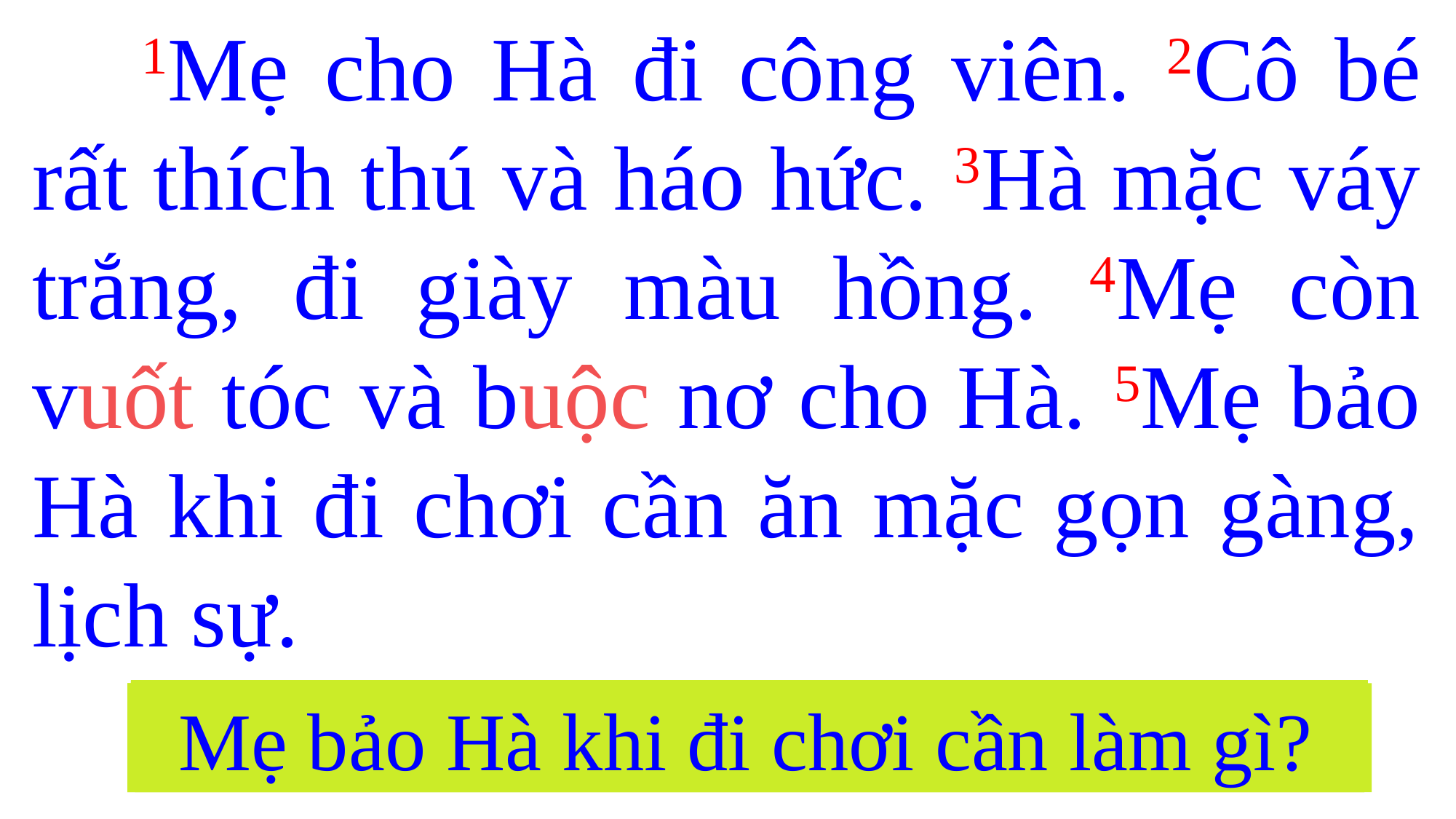

1Mẹ cho Hà đi công viên. 2Cô bé rất thích thú và háo hức. 3Hà mặc váy trắng, đi giày màu hồng. 4Mẹ còn vuốt tóc và buộc nơ cho Hà. 5Mẹ bảo Hà khi đi chơi cần ăn mặc gọn gàng, lịch sự.
Hà làm gì?
Cô bé như thế nào?
Mẹ cho Hà đi đâu?
Mẹ bảo Hà khi đi chơi cần làm gì?
Mẹ làm gì?